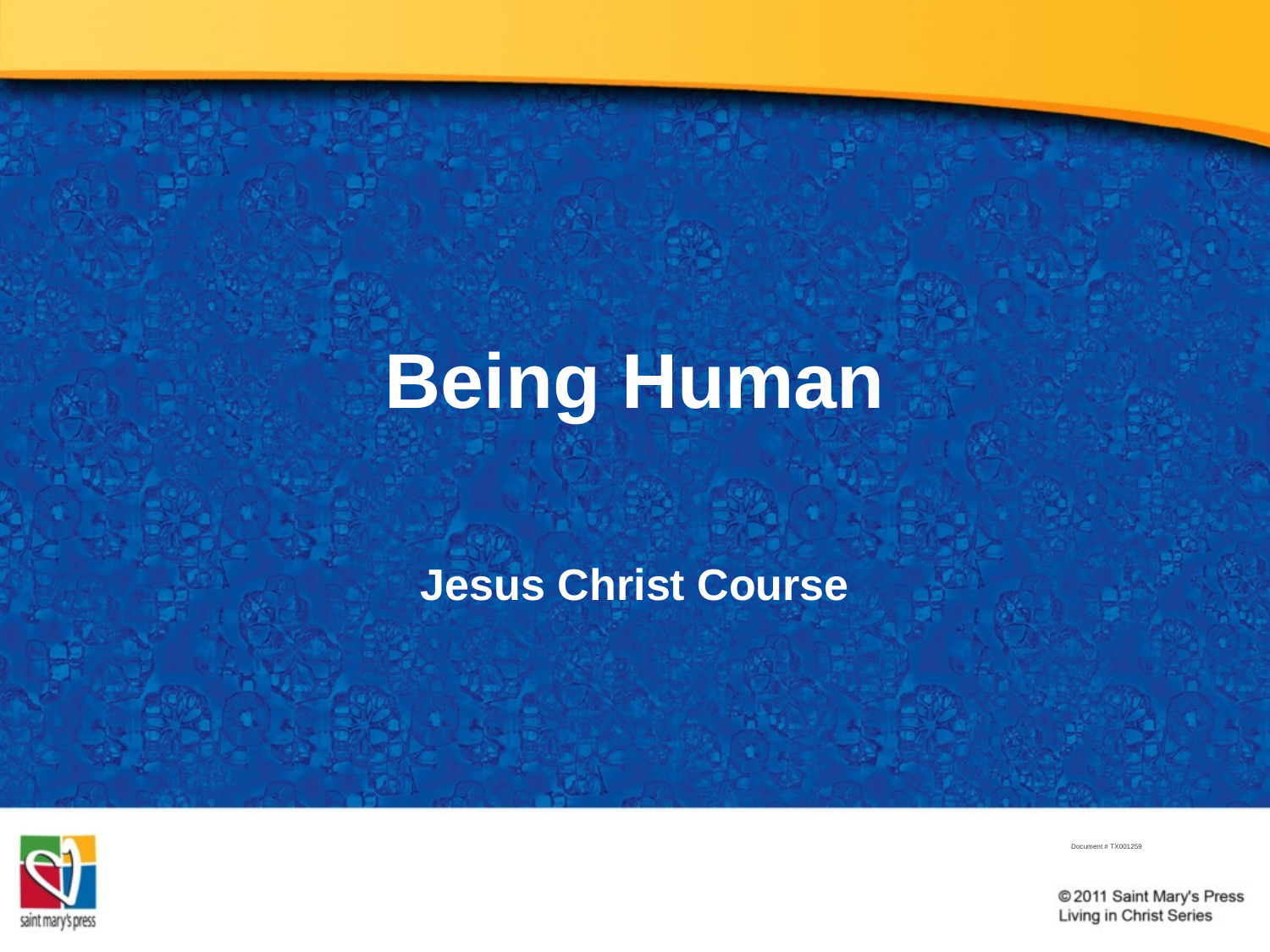

# Being Human
Jesus Christ Course
Document # TX001259